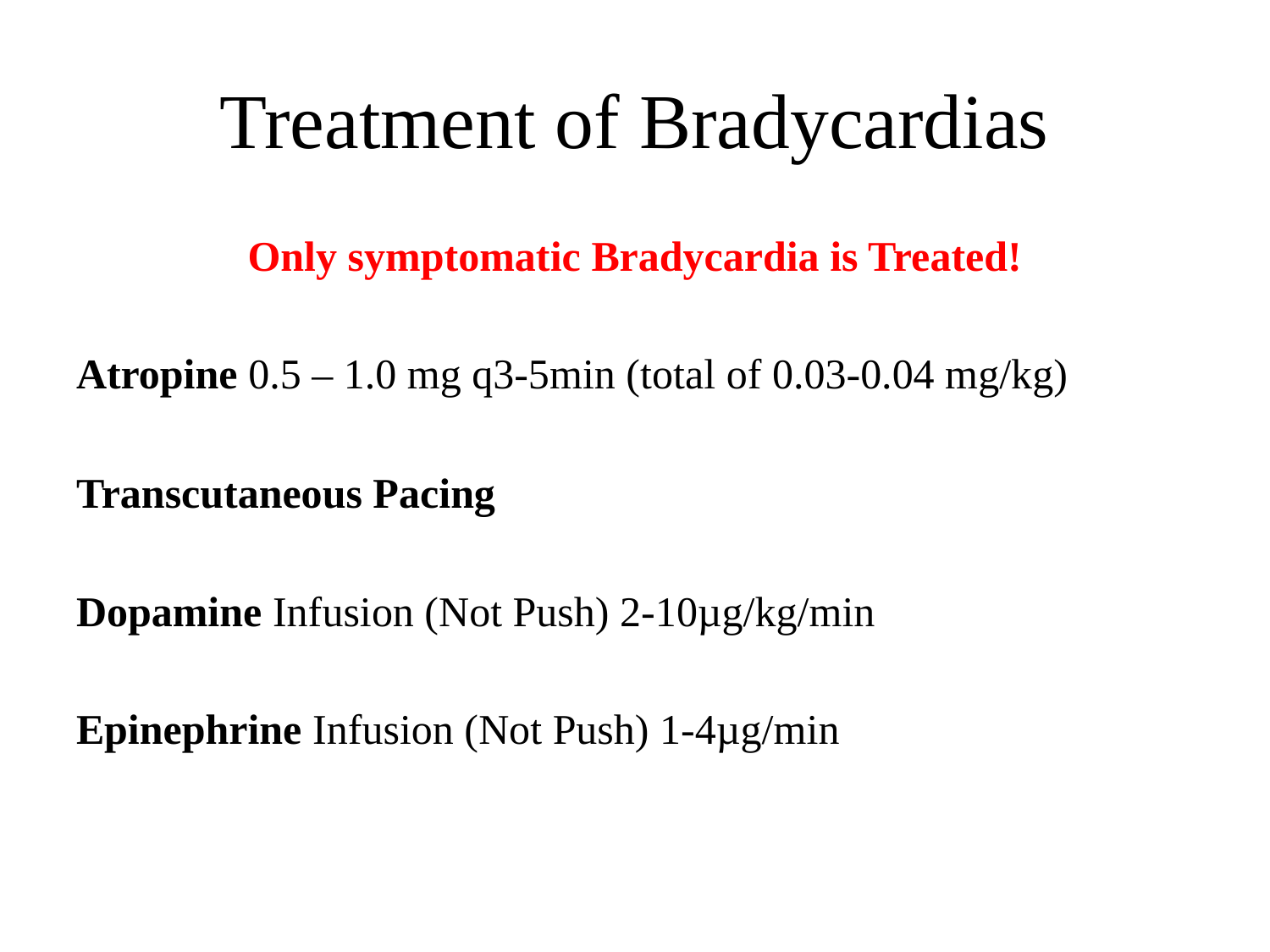

# Treatment of Bradycardias
Only symptomatic Bradycardia is Treated!

Atropine 0.5 – 1.0 mg q3-5min (total of 0.03-0.04 mg/kg)

Transcutaneous Pacing

Dopamine Infusion (Not Push) 2-10µg/kg/min

Epinephrine Infusion (Not Push) 1-4µg/min